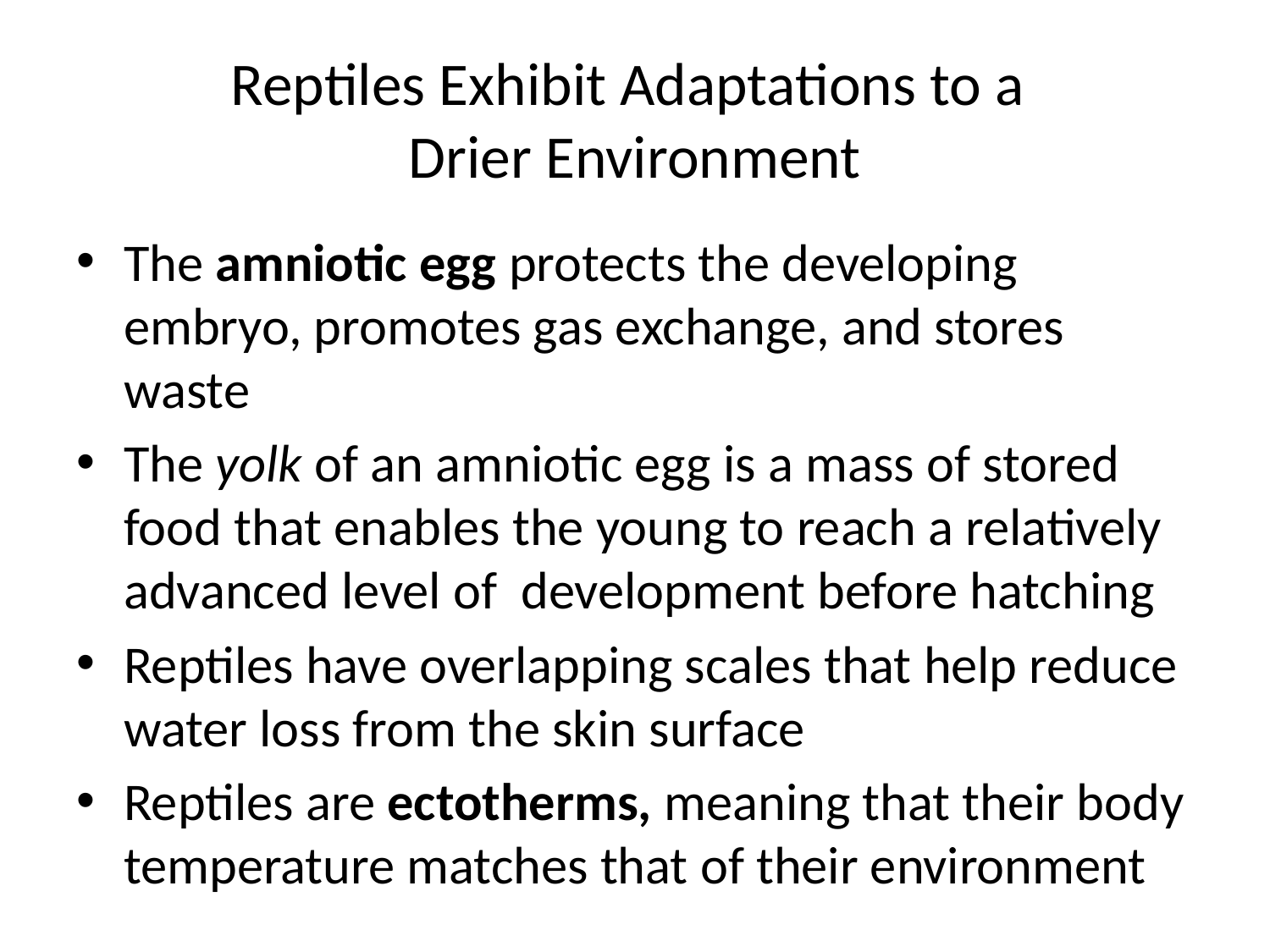

# Reptiles Exhibit Adaptations to a Drier Environment
The amniotic egg protects the developing embryo, promotes gas exchange, and stores waste
The yolk of an amniotic egg is a mass of stored food that enables the young to reach a relatively advanced level of  development before hatching
Reptiles have overlapping scales that help reduce water loss from the skin surface
Reptiles are ectotherms, meaning that their body temperature matches that of their environment